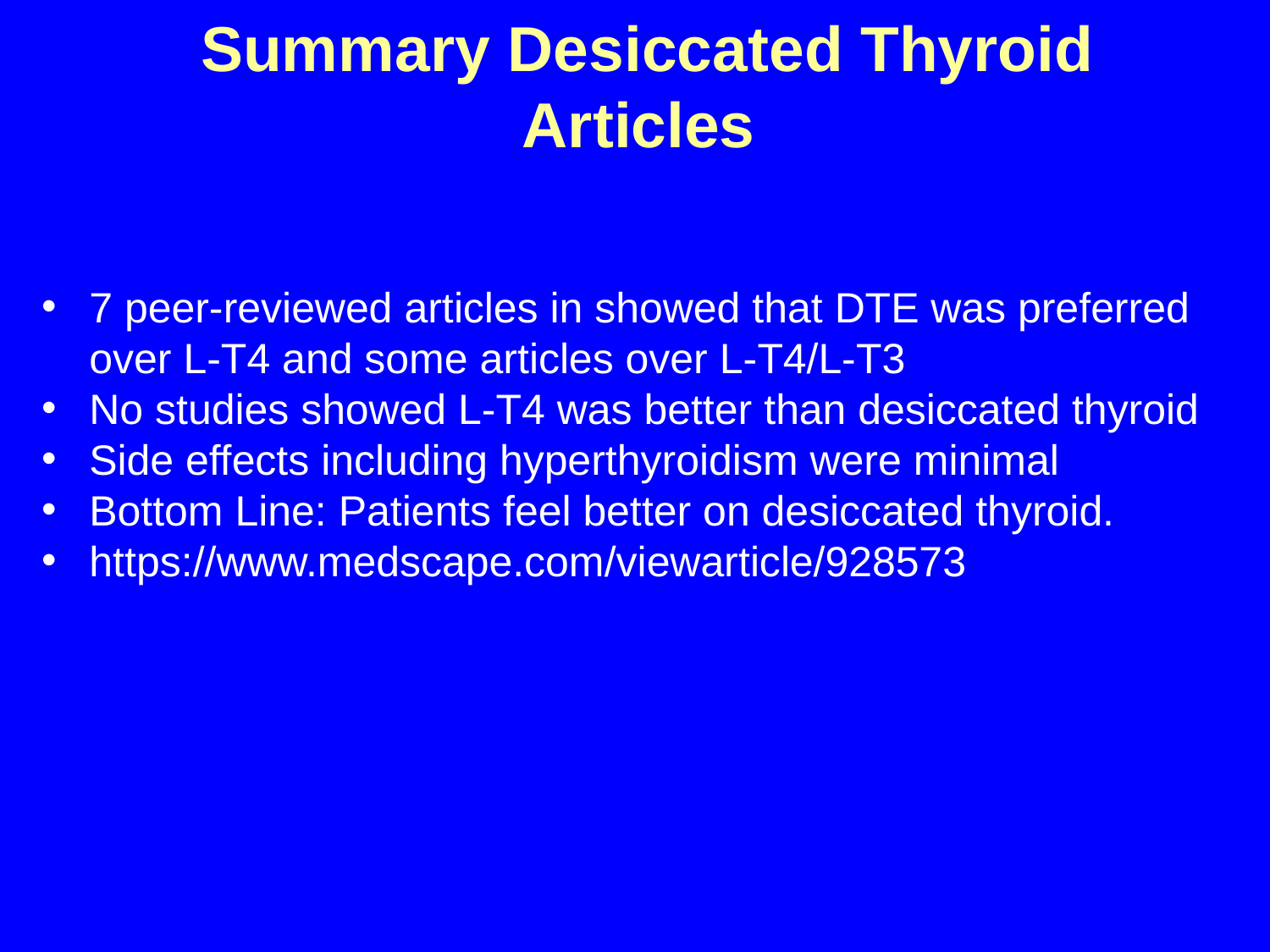

# Summary Desiccated Thyroid Articles
7 peer-reviewed articles in showed that DTE was preferred over L-T4 and some articles over L-T4/L-T3
No studies showed L-T4 was better than desiccated thyroid
Side effects including hyperthyroidism were minimal
Bottom Line: Patients feel better on desiccated thyroid.
https://www.medscape.com/viewarticle/928573